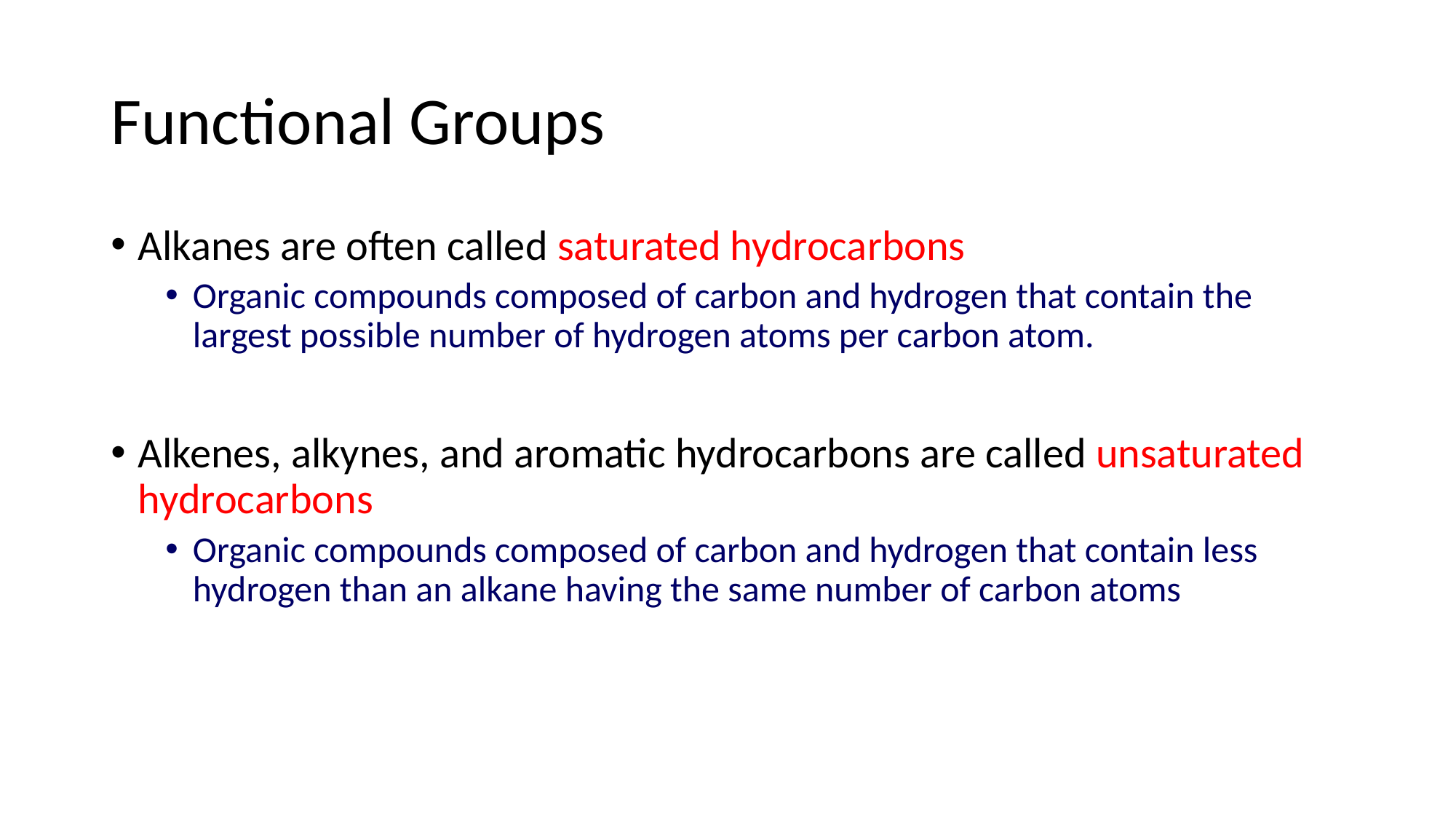

# Functional Groups
Alkanes are often called saturated hydrocarbons
Organic compounds composed of carbon and hydrogen that contain the largest possible number of hydrogen atoms per carbon atom.

Alkenes, alkynes, and aromatic hydrocarbons are called unsaturated hydrocarbons
Organic compounds composed of carbon and hydrogen that contain less hydrogen than an alkane having the same number of carbon atoms